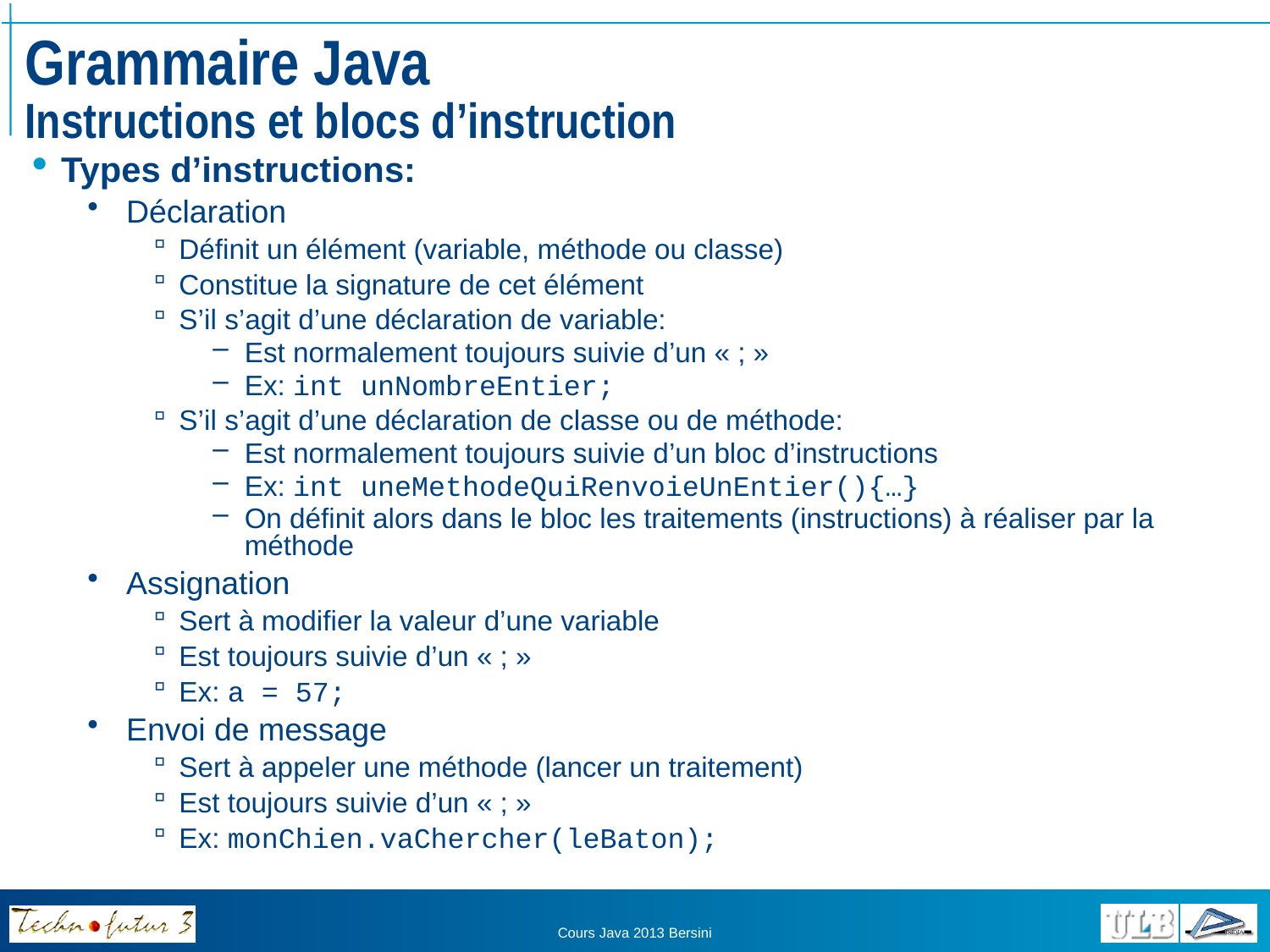

# Grammaire Java Instructions et blocs d’instruction
Types d’instructions:
Déclaration
Définit un élément (variable, méthode ou classe)
Constitue la signature de cet élément
S’il s’agit d’une déclaration de variable:
Est normalement toujours suivie d’un « ; »
Ex: int unNombreEntier;
S’il s’agit d’une déclaration de classe ou de méthode:
Est normalement toujours suivie d’un bloc d’instructions
Ex: int uneMethodeQuiRenvoieUnEntier(){…}
On définit alors dans le bloc les traitements (instructions) à réaliser par la méthode
Assignation
Sert à modifier la valeur d’une variable
Est toujours suivie d’un « ; »
Ex: a = 57;
Envoi de message
Sert à appeler une méthode (lancer un traitement)
Est toujours suivie d’un « ; »
Ex: monChien.vaChercher(leBaton);
Cours Java 2013 Bersini